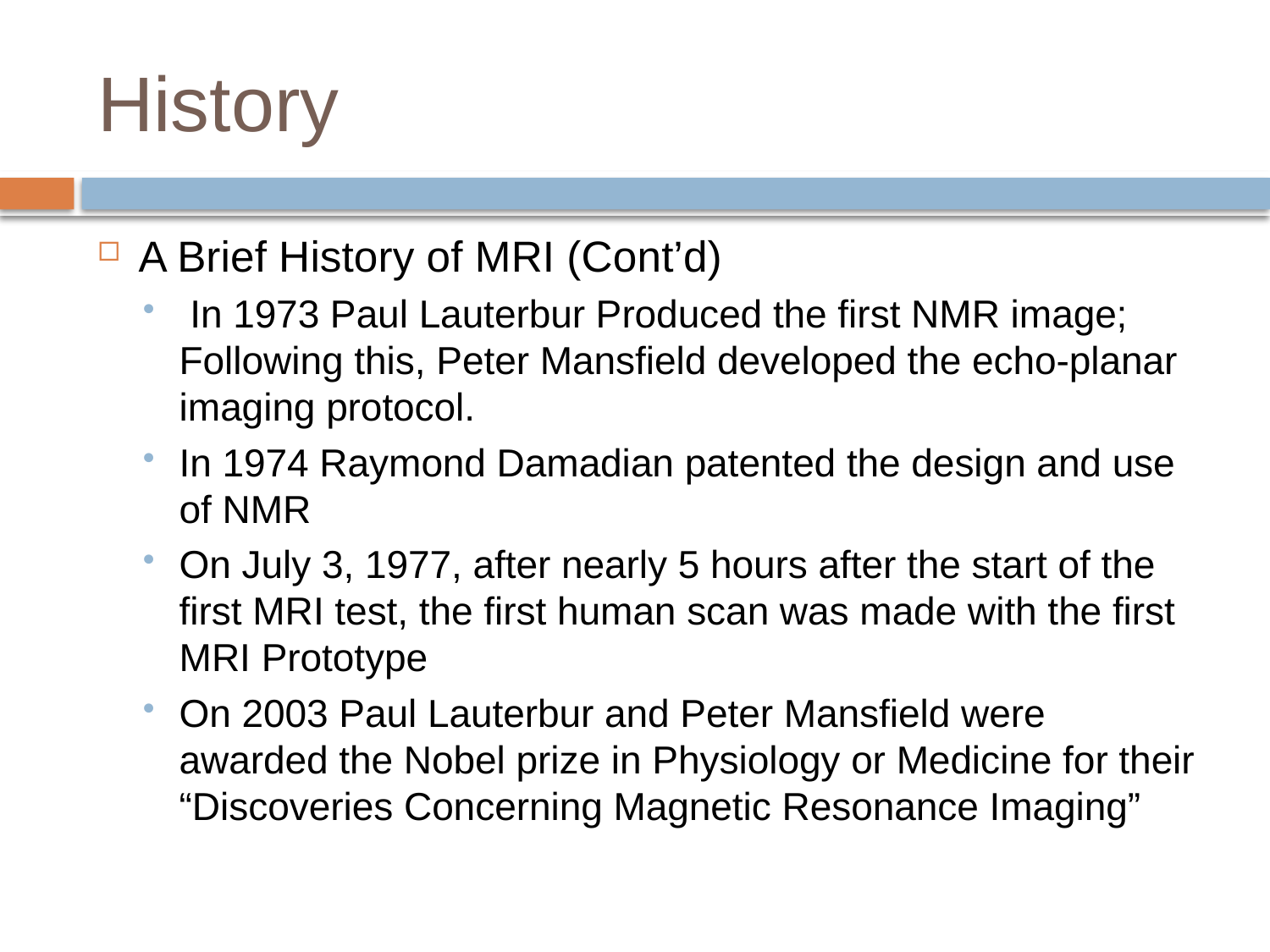

# History
A Brief History of MRI (Cont’d)
 In 1973 Paul Lauterbur Produced the first NMR image; Following this, Peter Mansfield developed the echo-planar imaging protocol.
In 1974 Raymond Damadian patented the design and use of NMR
On July 3, 1977, after nearly 5 hours after the start of the first MRI test, the first human scan was made with the first MRI Prototype
On 2003 Paul Lauterbur and Peter Mansfield were awarded the Nobel prize in Physiology or Medicine for their “Discoveries Concerning Magnetic Resonance Imaging”